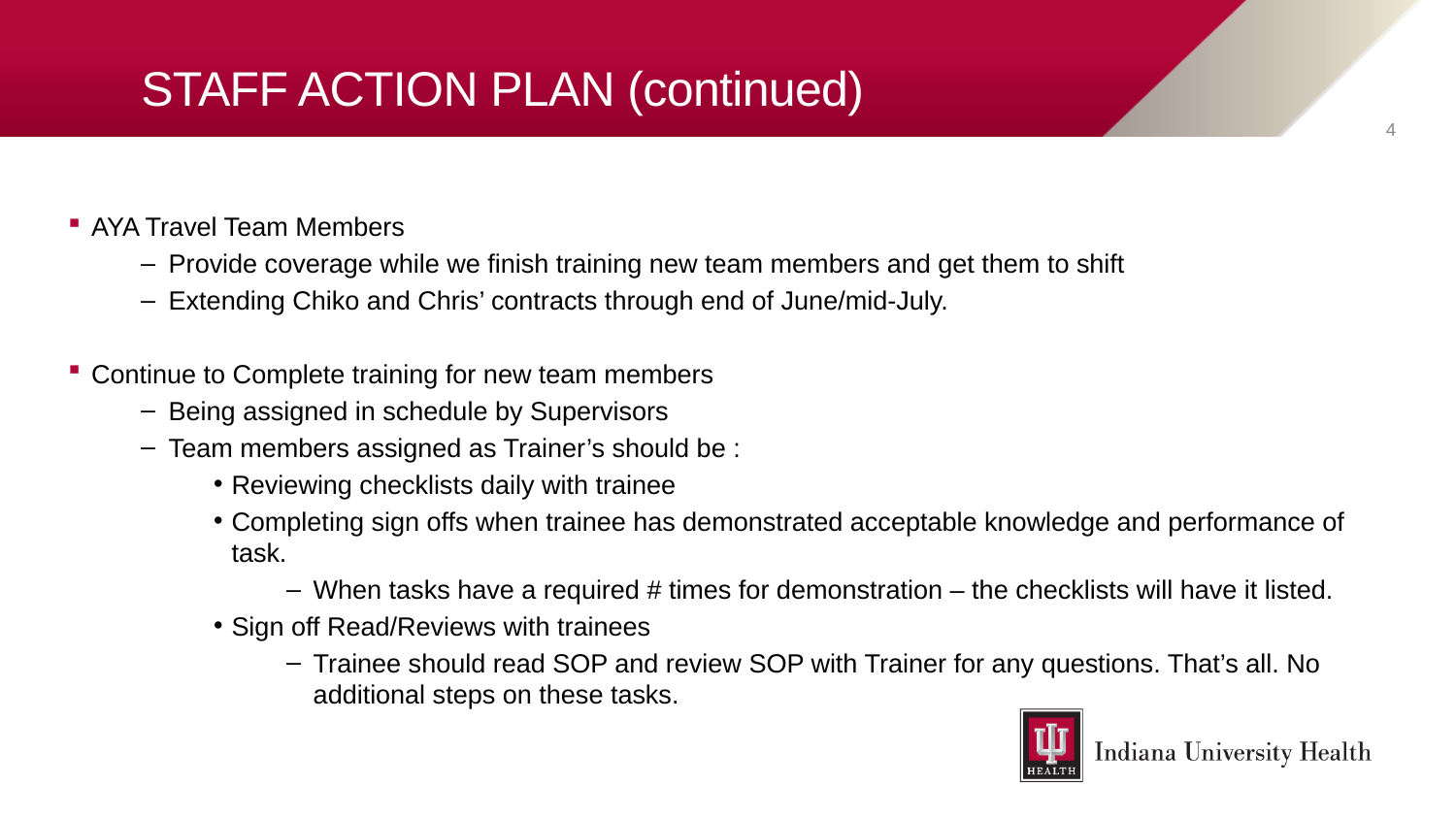

# STAFF ACTION PLAN (continued)
4

AYA Travel Team Members
Provide coverage while we finish training new team members and get them to shift
Extending Chiko and Chris’ contracts through end of June/mid-July.

Continue to Complete training for new team members
Being assigned in schedule by Supervisors
Team members assigned as Trainer’s should be :
Reviewing checklists daily with trainee
Completing sign offs when trainee has demonstrated acceptable knowledge and performance of task.
When tasks have a required # times for demonstration – the checklists will have it listed.
Sign off Read/Reviews with trainees
Trainee should read SOP and review SOP with Trainer for any questions. That’s all. No additional steps on these tasks.